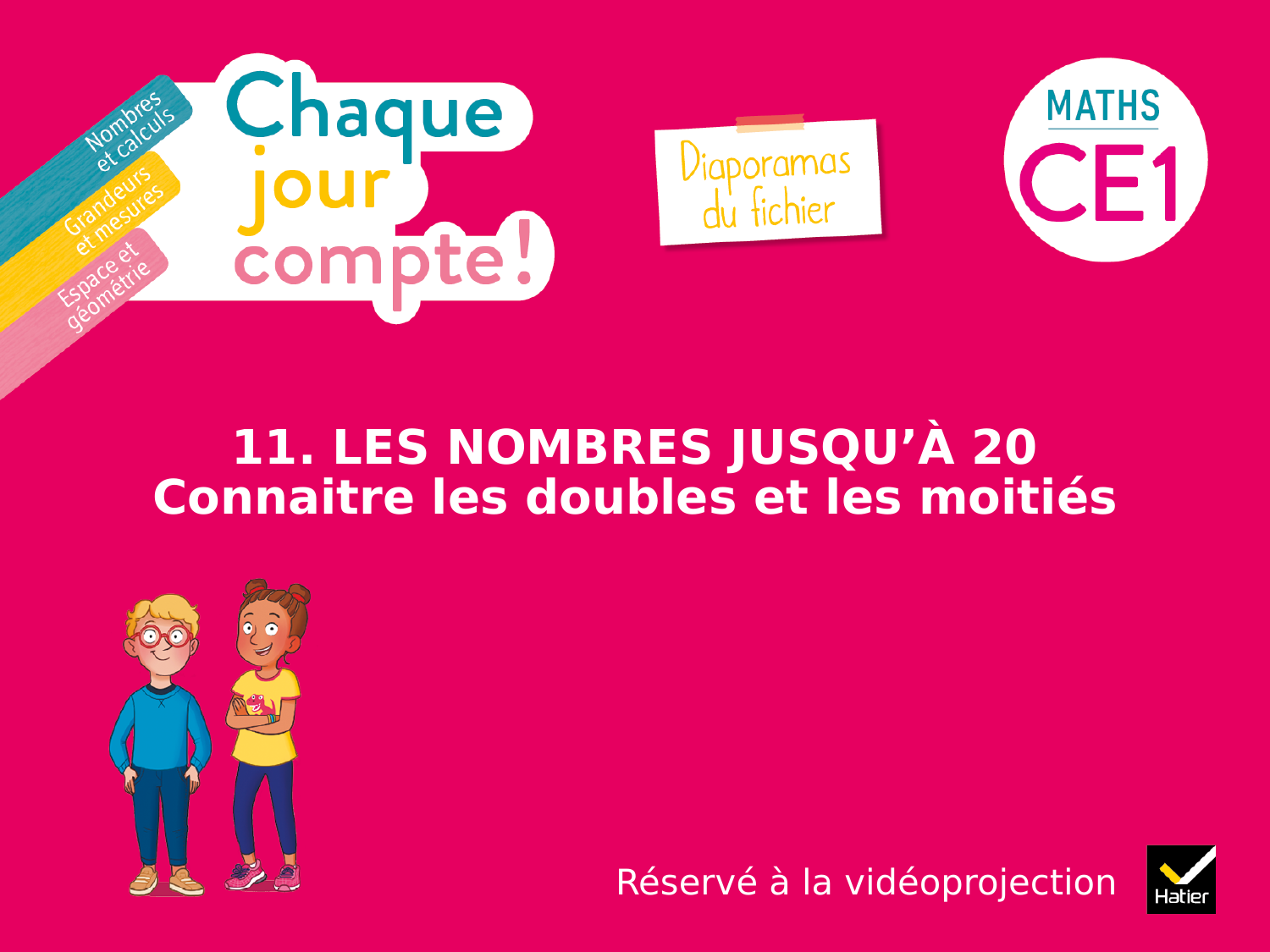

# 11. LES NOMBRES JUSQU’À 20 Connaitre les doubles et les moitiés